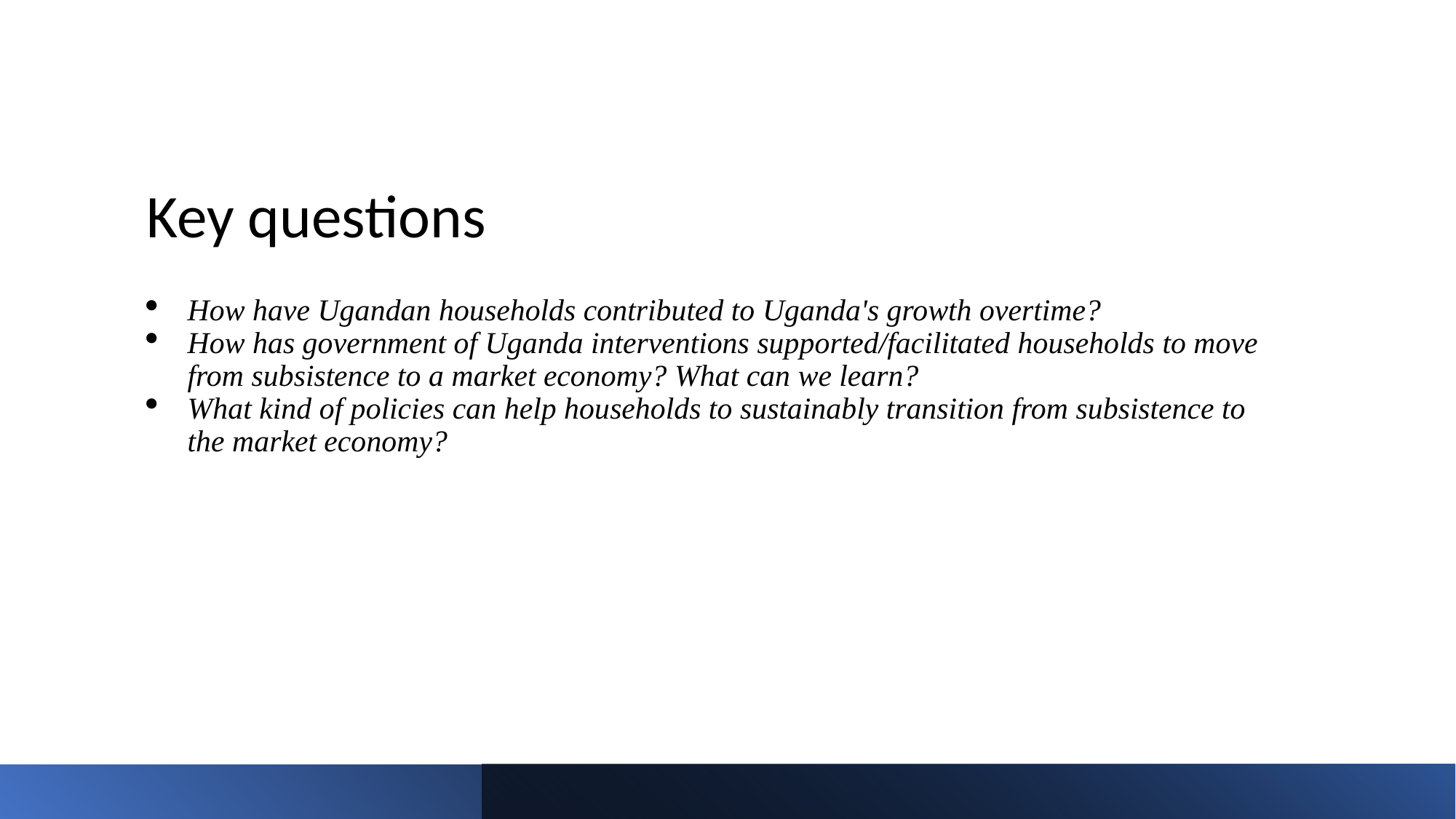

# Key questions
How have Ugandan households contributed to Uganda's growth overtime?
How has government of Uganda interventions supported/facilitated households to move from subsistence to a market economy? What can we learn?
What kind of policies can help households to sustainably transition from subsistence to the market economy?